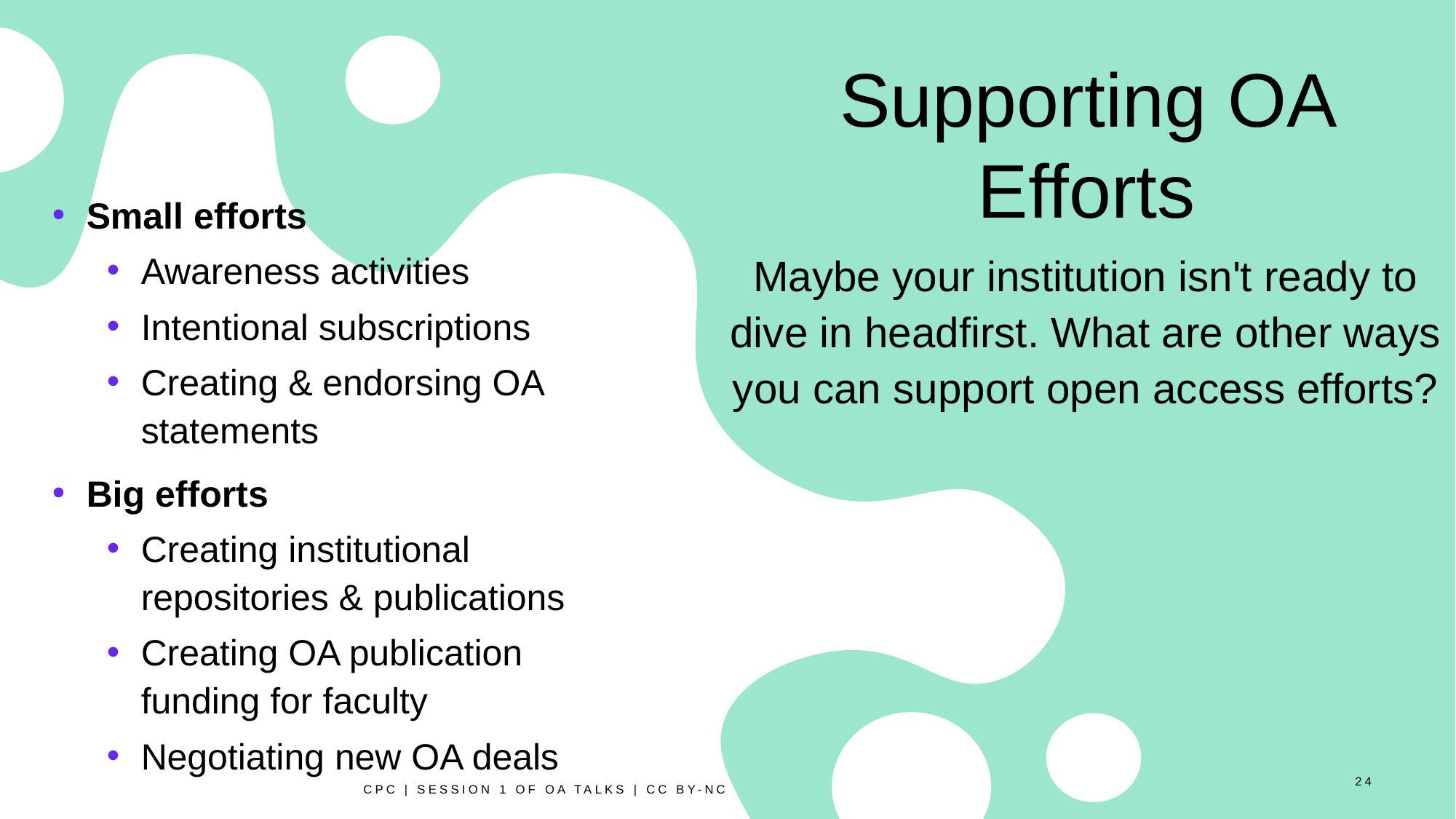

# Supporting OA Efforts
Small efforts
Awareness activities
Intentional subscriptions
Creating & endorsing OA statements
Big efforts
Creating institutional repositories & publications
Creating OA publication funding for faculty
Negotiating new OA deals

Maybe your institution isn't ready to dive in headfirst. What are other ways you can support open access efforts?

24
CPC | Session 1 of OA Talks | CC BY-NC